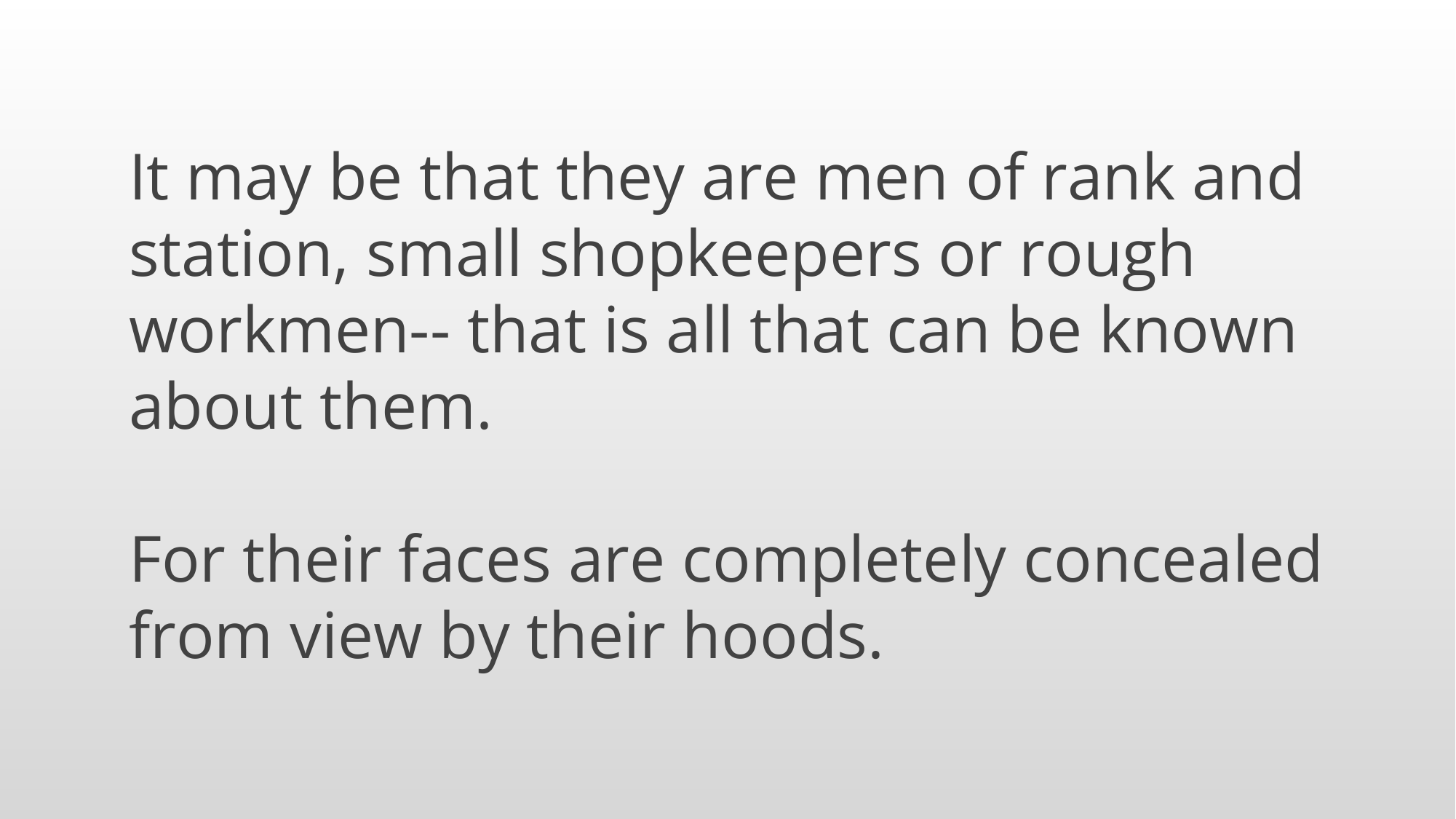

It may be that they are men of rank and station, small shopkeepers or rough workmen-- that is all that can be known about them.

For their faces are completely concealed from view by their hoods.